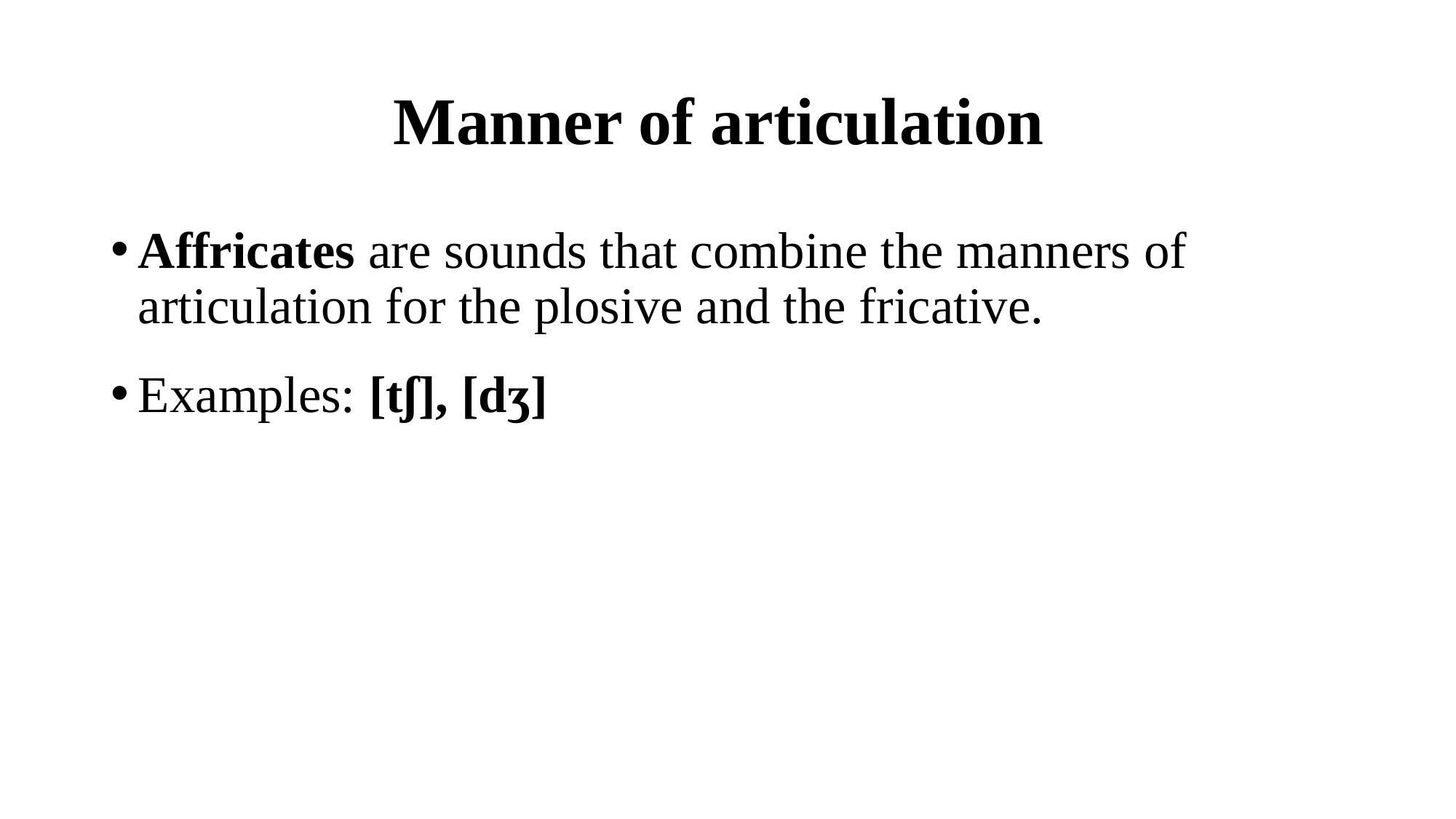

# Manner of articulation
Affricates are sounds that combine the manners of articulation for the plosive and the fricative.
Examples: [tʃ], [dʒ]